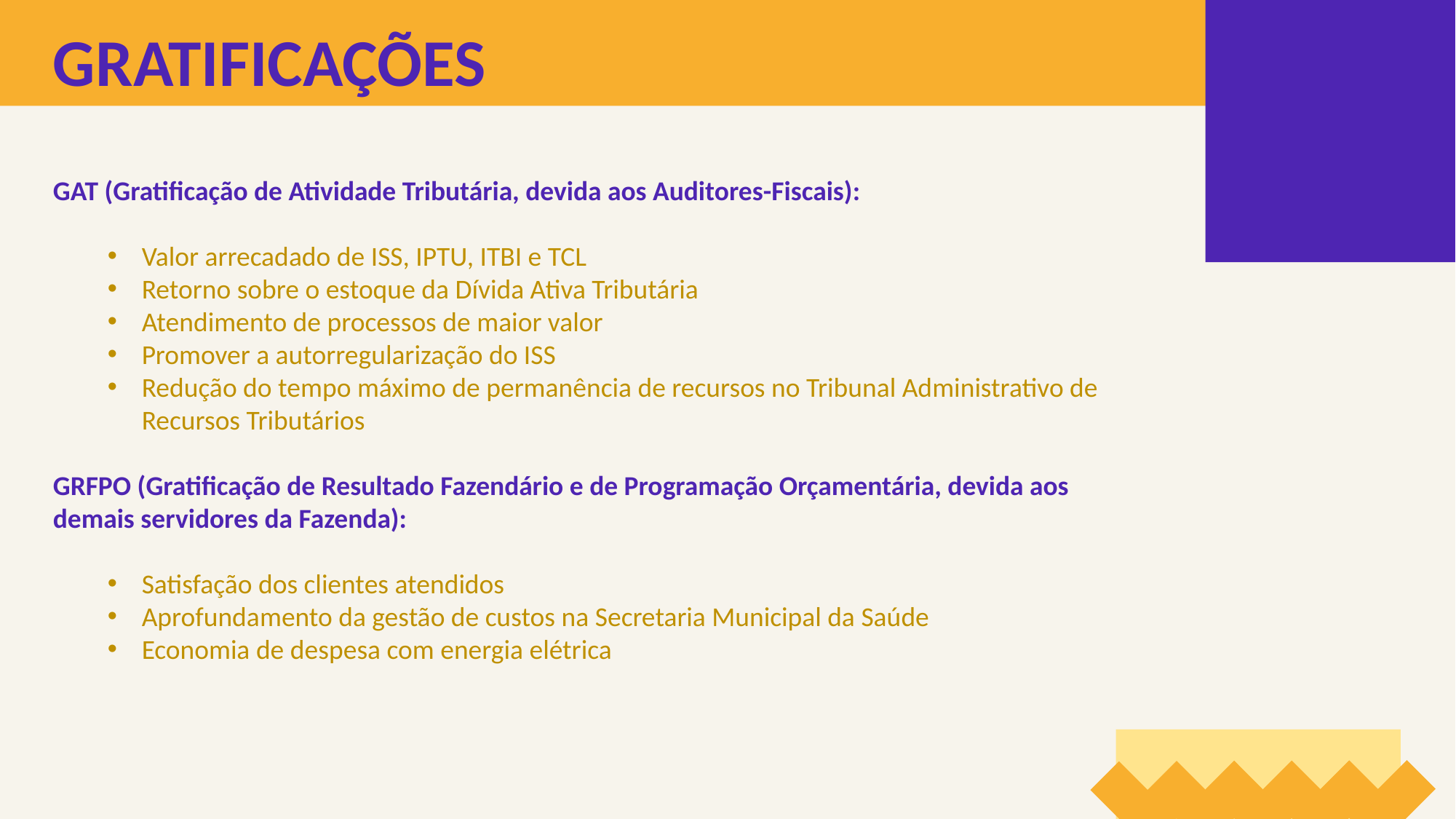

GRATIFICAÇÕES
GAT (Gratificação de Atividade Tributária, devida aos Auditores-Fiscais):

Valor arrecadado de ISS, IPTU, ITBI e TCL
Retorno sobre o estoque da Dívida Ativa Tributária
Atendimento de processos de maior valor
Promover a autorregularização do ISS
Redução do tempo máximo de permanência de recursos no Tribunal Administrativo de Recursos Tributários

GRFPO (Gratificação de Resultado Fazendário e de Programação Orçamentária, devida aos demais servidores da Fazenda):

Satisfação dos clientes atendidos
Aprofundamento da gestão de custos na Secretaria Municipal da Saúde
Economia de despesa com energia elétrica